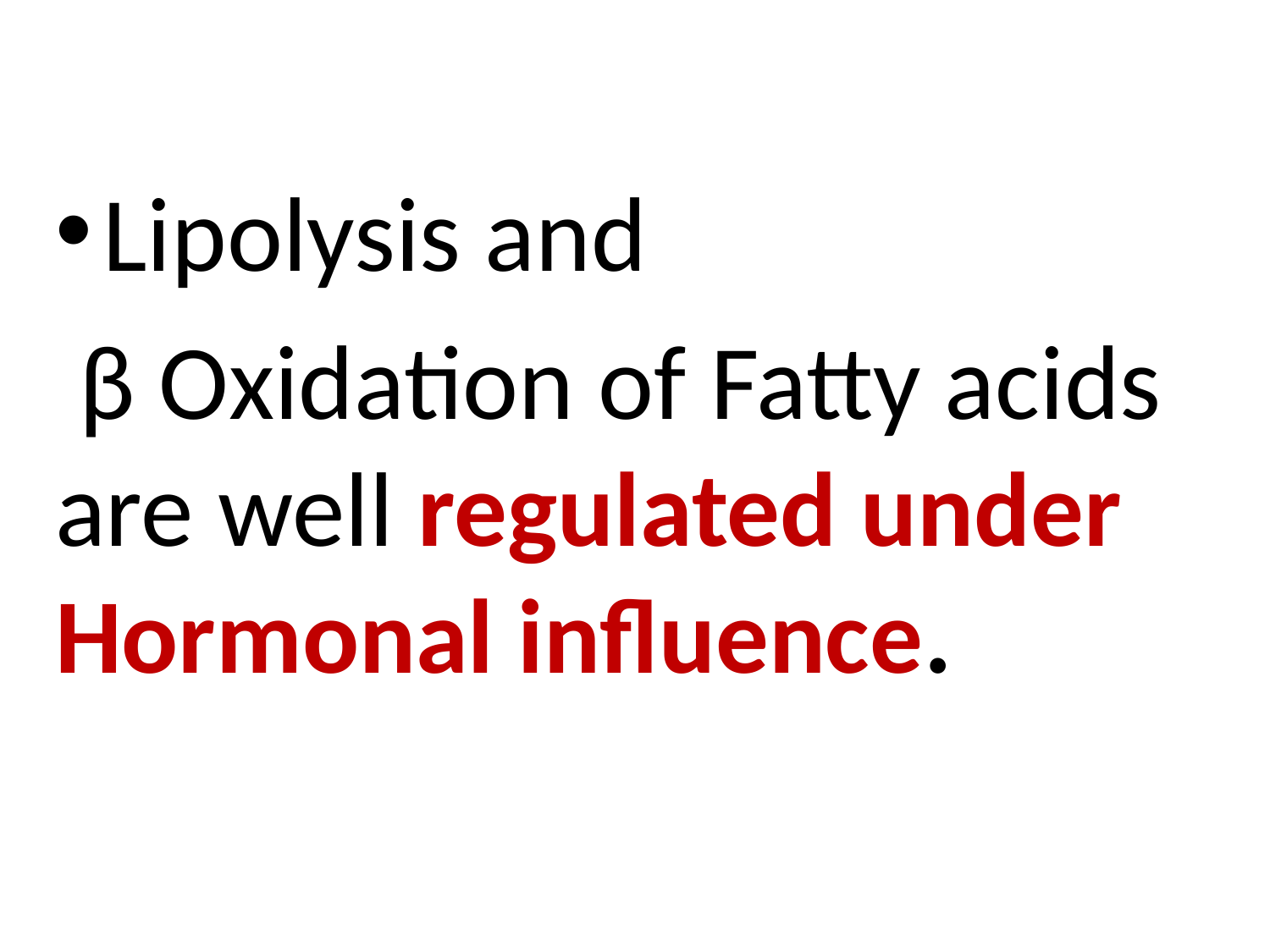

Lipolysis and
 β Oxidation of Fatty acids are well regulated under Hormonal influence.